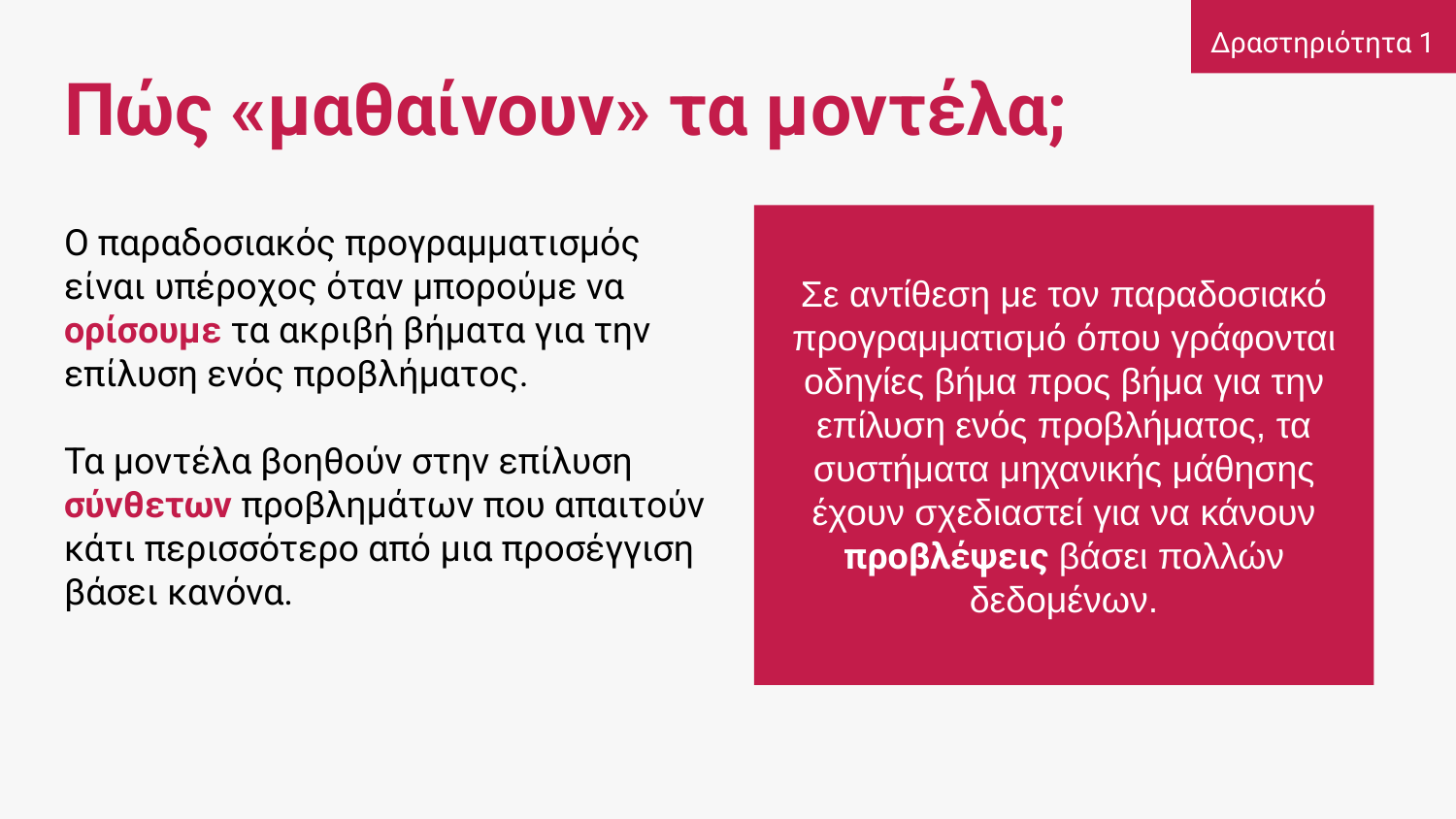

Δραστηριότητα 1
# Πώς «μαθαίνουν» τα μοντέλα;
Ο παραδοσιακός προγραμματισμός είναι υπέροχος όταν μπορούμε να ορίσουμε τα ακριβή βήματα για την επίλυση ενός προβλήματος.

Τα μοντέλα βοηθούν στην επίλυση σύνθετων προβλημάτων που απαιτούν κάτι περισσότερο από μια προσέγγιση βάσει κανόνα.
Σε αντίθεση με τον παραδοσιακό προγραμματισμό όπου γράφονται οδηγίες βήμα προς βήμα για την επίλυση ενός προβλήματος, τα συστήματα μηχανικής μάθησης έχουν σχεδιαστεί για να κάνουν προβλέψεις βάσει πολλών δεδομένων.